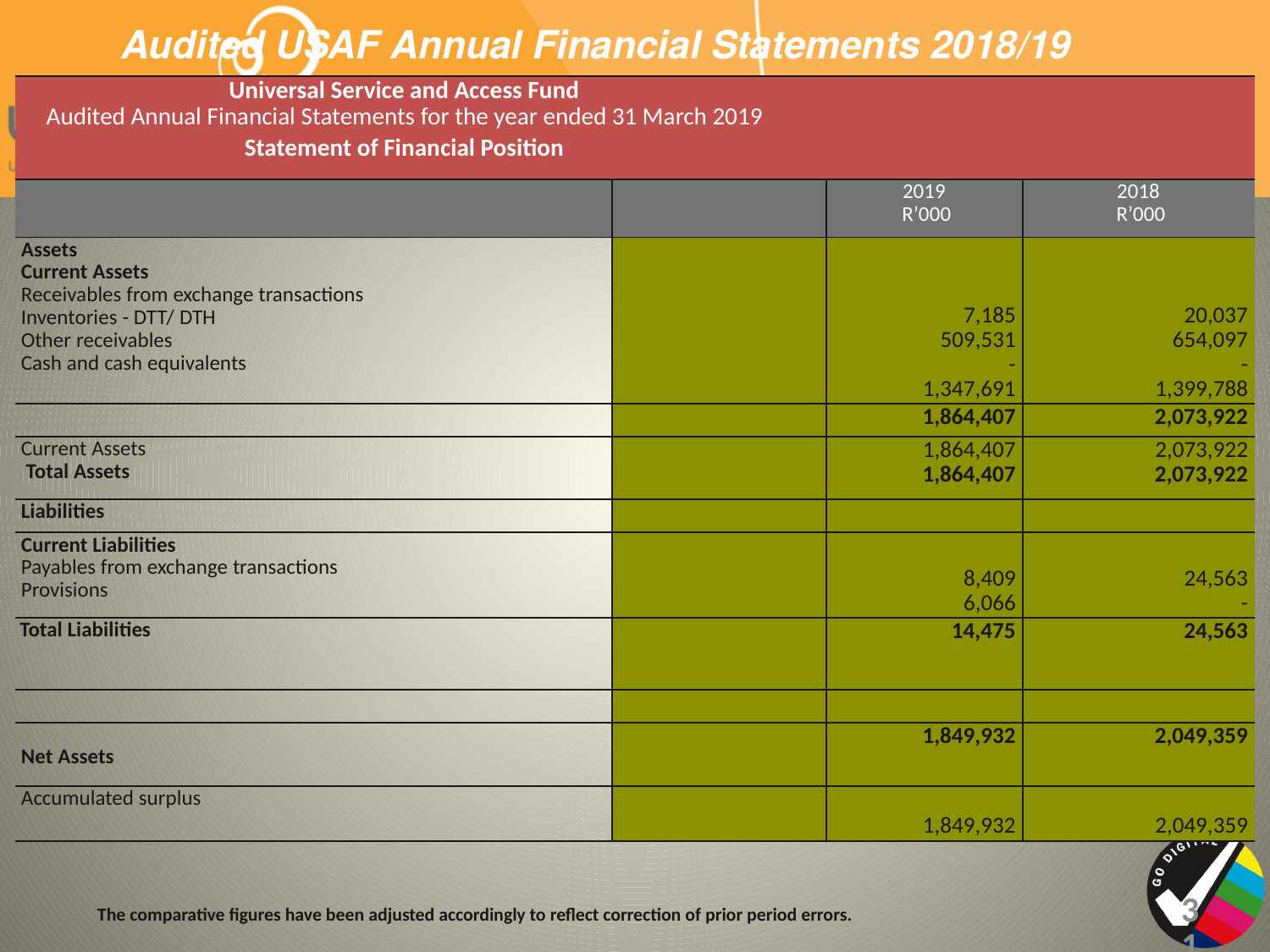

31
# Audited USAF Annual Financial Statements 2018/19
| Universal Service and Access Fund Audited Annual Financial Statements for the year ended 31 March 2019 Statement of Financial Position |  |  |  |  |
| --- | --- | --- | --- | --- |
|  |  |  | 2019 R’000 | 2018 R’000 |
| Assets Current Assets Receivables from exchange transactions Inventories - DTT/ DTH Other receivables Cash and cash equivalents |  |  | 7,185 509,531 - 1,347,691 | 20,037 654,097 - 1,399,788 |
|  |  |  | 1,864,407 | 2,073,922 |
| Current Assets Total Assets |  |  | 1,864,407 1,864,407 | 2,073,922 2,073,922 |
| Liabilities |  |  |  |  |
| Current Liabilities Payables from exchange transactions Provisions |  |  | 8,409 6,066 | 24,563 - |
| Total Liabilities |  |  | 14,475 | 24,563 |
|  |  |  |  |  |
| Net Assets |  |  | 1,849,932 | 2,049,359 |
| Accumulated surplus |  |  | 1,849,932 | 2,049,359 |
The comparative figures have been adjusted accordingly to reflect correction of prior period errors.